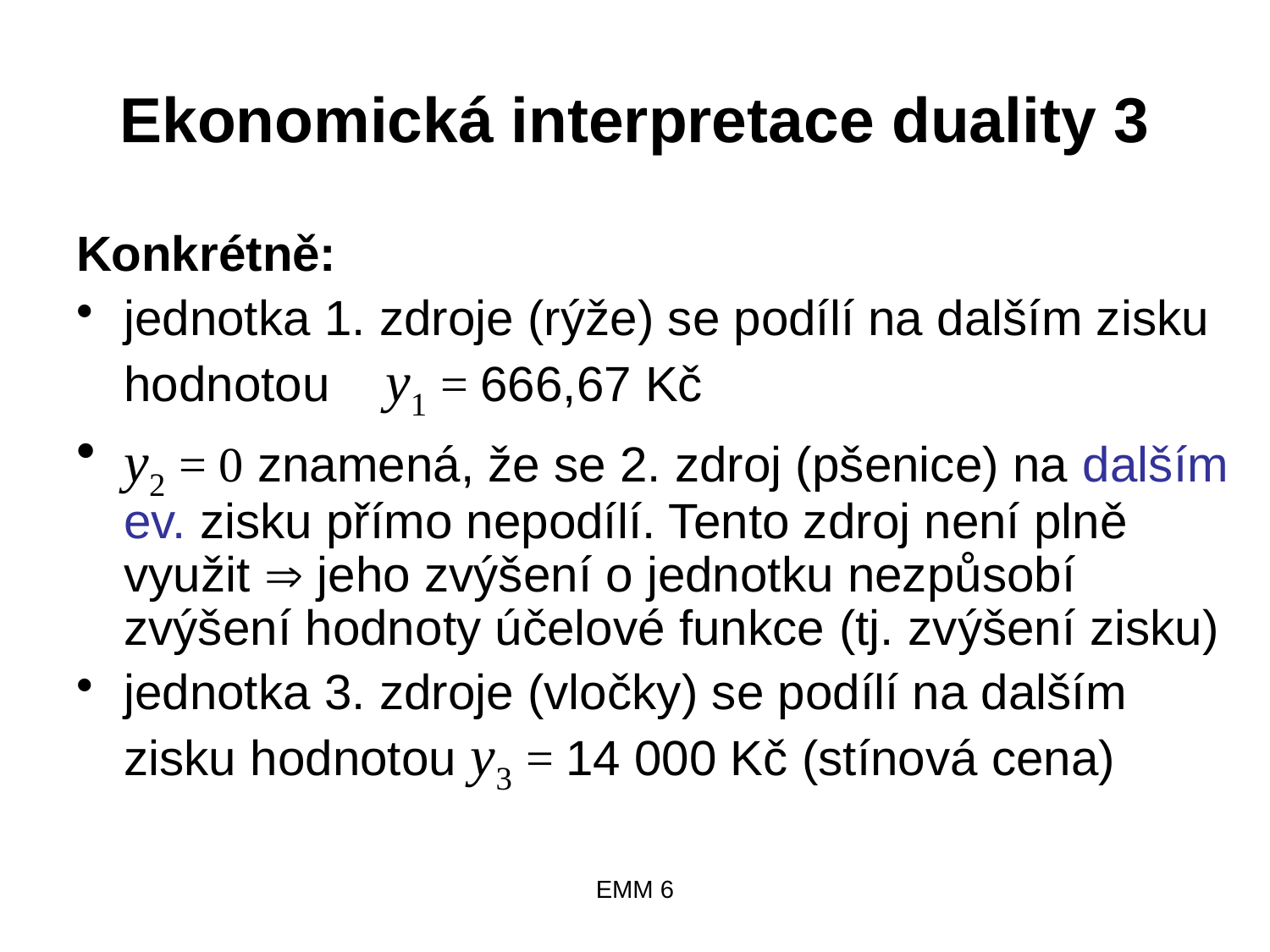

# Ekonomická interpretace duality 3
Konkrétně:
jednotka 1. zdroje (rýže) se podílí na dalším zisku hodnotou    y1 = 666,67 Kč
y2 = 0 znamená, že se 2. zdroj (pšenice) na dalším ev. zisku přímo nepodílí. Tento zdroj není plně využit ⇒ jeho zvýšení o jednotku nezpůsobí zvýšení hodnoty účelové funkce (tj. zvýšení zisku)
jednotka 3. zdroje (vločky) se podílí na dalším zisku hodnotou y3 = 14 000 Kč (stínová cena)
EMM 6